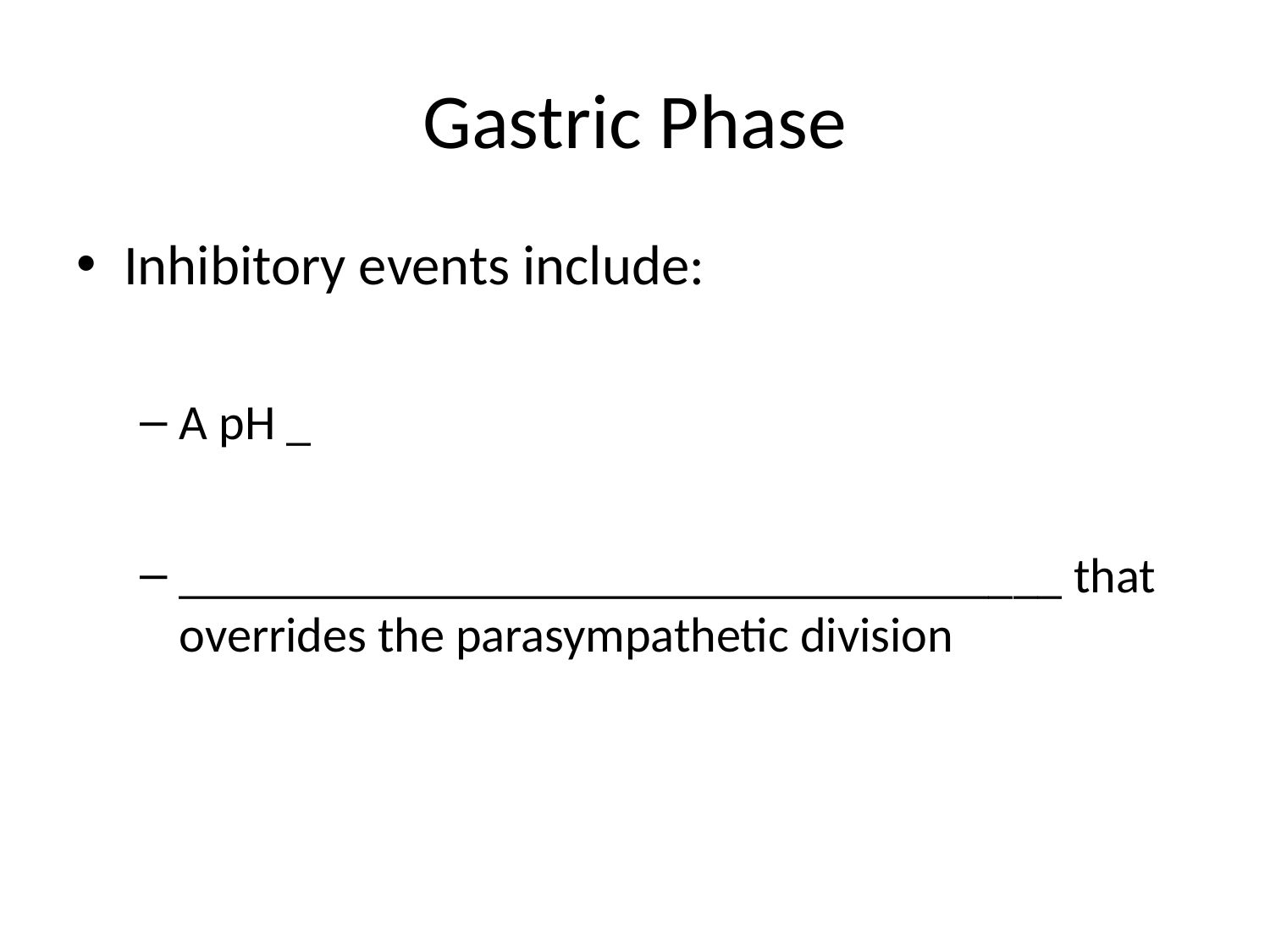

# Gastric Phase
Inhibitory events include:

A pH _

____________________________________ that overrides the parasympathetic division